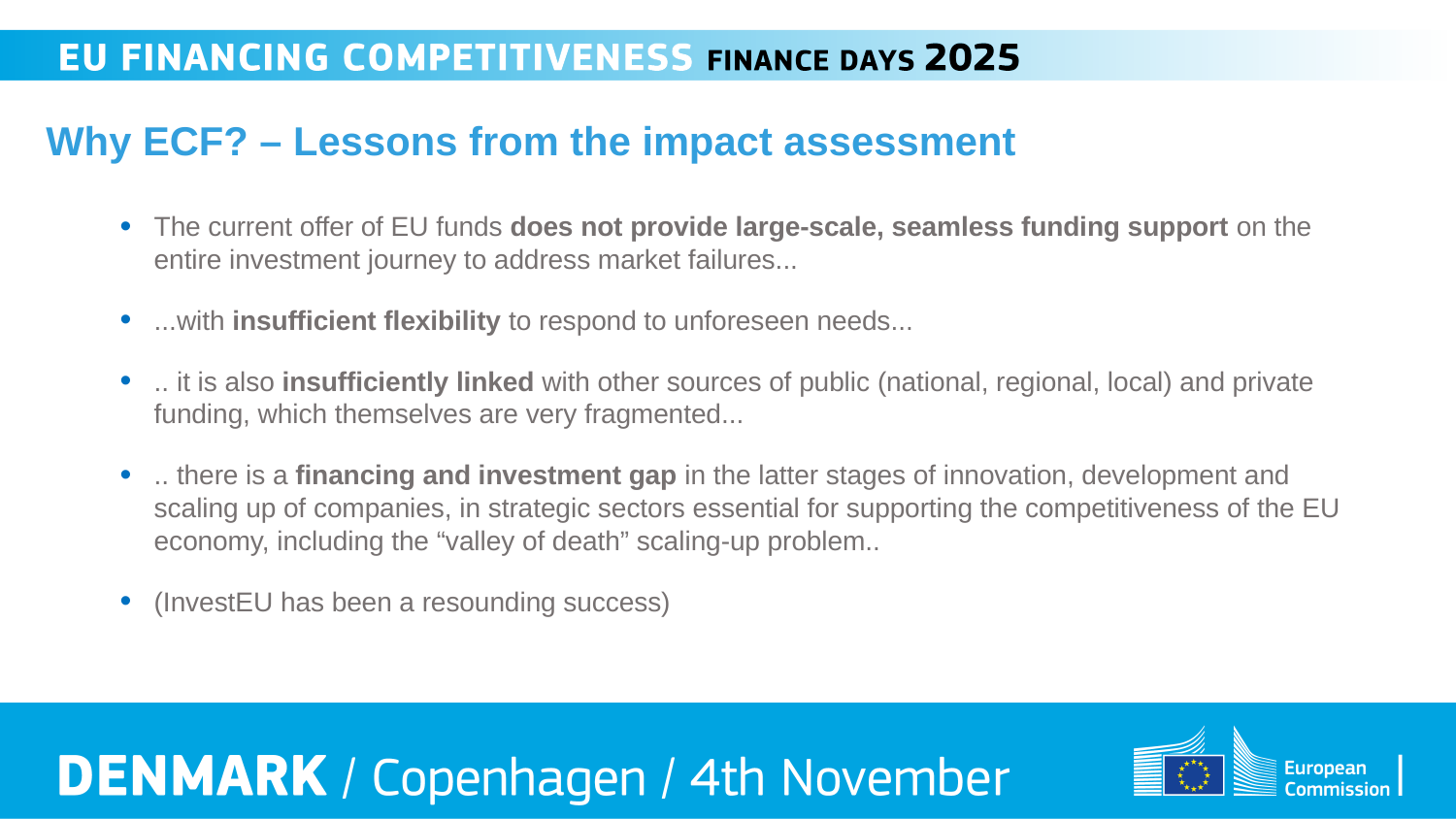

Why ECF? – Lessons from the impact assessment
The current offer of EU funds does not provide large-scale, seamless funding support on the entire investment journey to address market failures...
...with insufficient flexibility to respond to unforeseen needs...
.. it is also insufficiently linked with other sources of public (national, regional, local) and private funding, which themselves are very fragmented...
.. there is a financing and investment gap in the latter stages of innovation, development and scaling up of companies, in strategic sectors essential for supporting the competitiveness of the EU economy, including the “valley of death” scaling-up problem..
(InvestEU has been a resounding success)